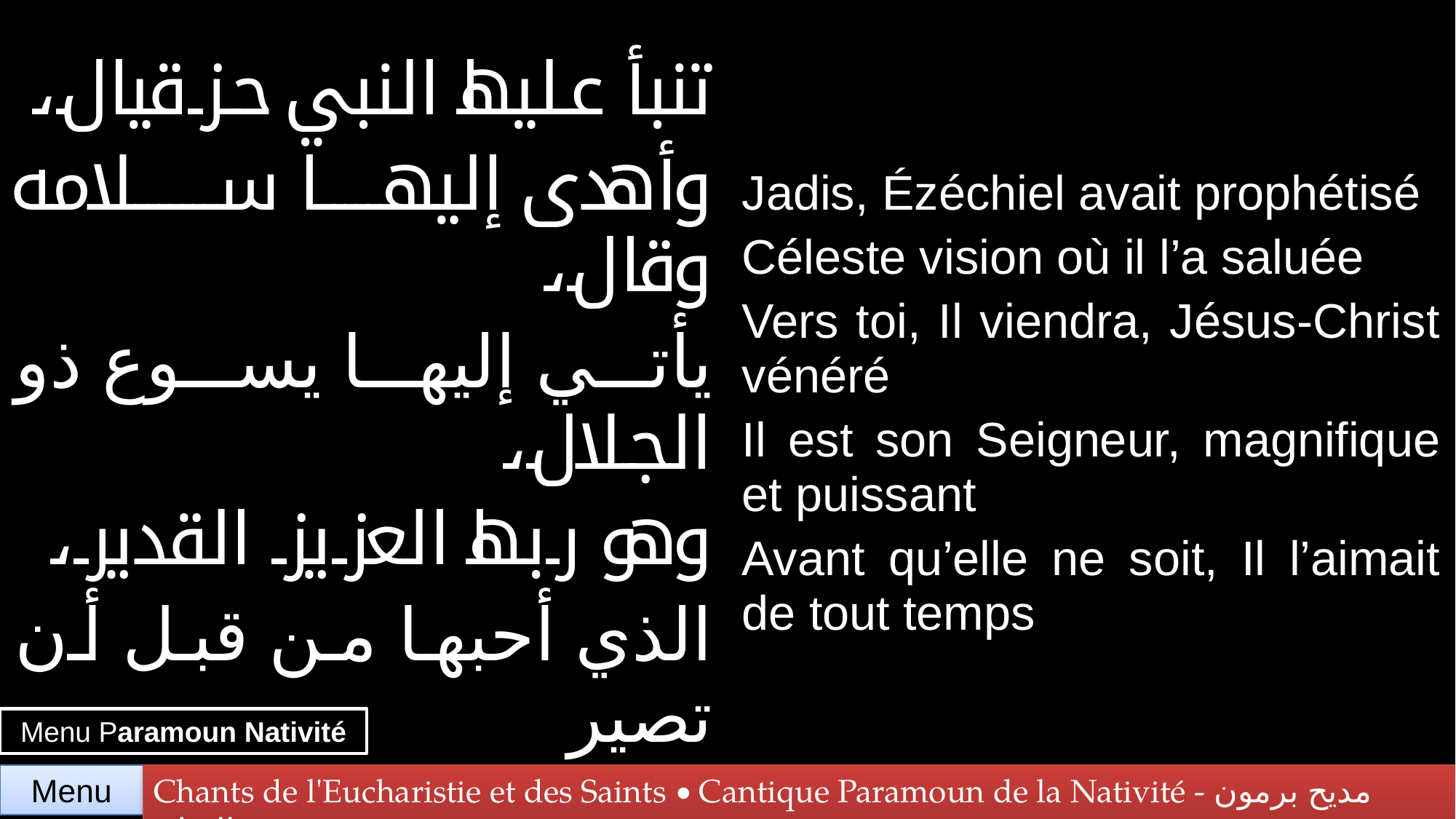

| تنبأ عليها النبي حزقيال، وأهدى إليها سلامه وقال، يأتي إليها يسوع ذو الجلال، وهو ربها العزيز القدير، الذي أحبها من قبل أن تصير | Jadis, Ézéchiel avait prophétisé Céleste vision où il l’a saluée Vers toi, Il viendra, Jésus-Christ vénéré Il est son Seigneur, magnifique et puissant Avant qu’elle ne soit, Il l’aimait de tout temps |
| --- | --- |

Menu Paramoun Nativité
Chants de l'Eucharistie et des Saints • Cantique Paramoun de la Nativité - مديح برمون الميلاد
Menu